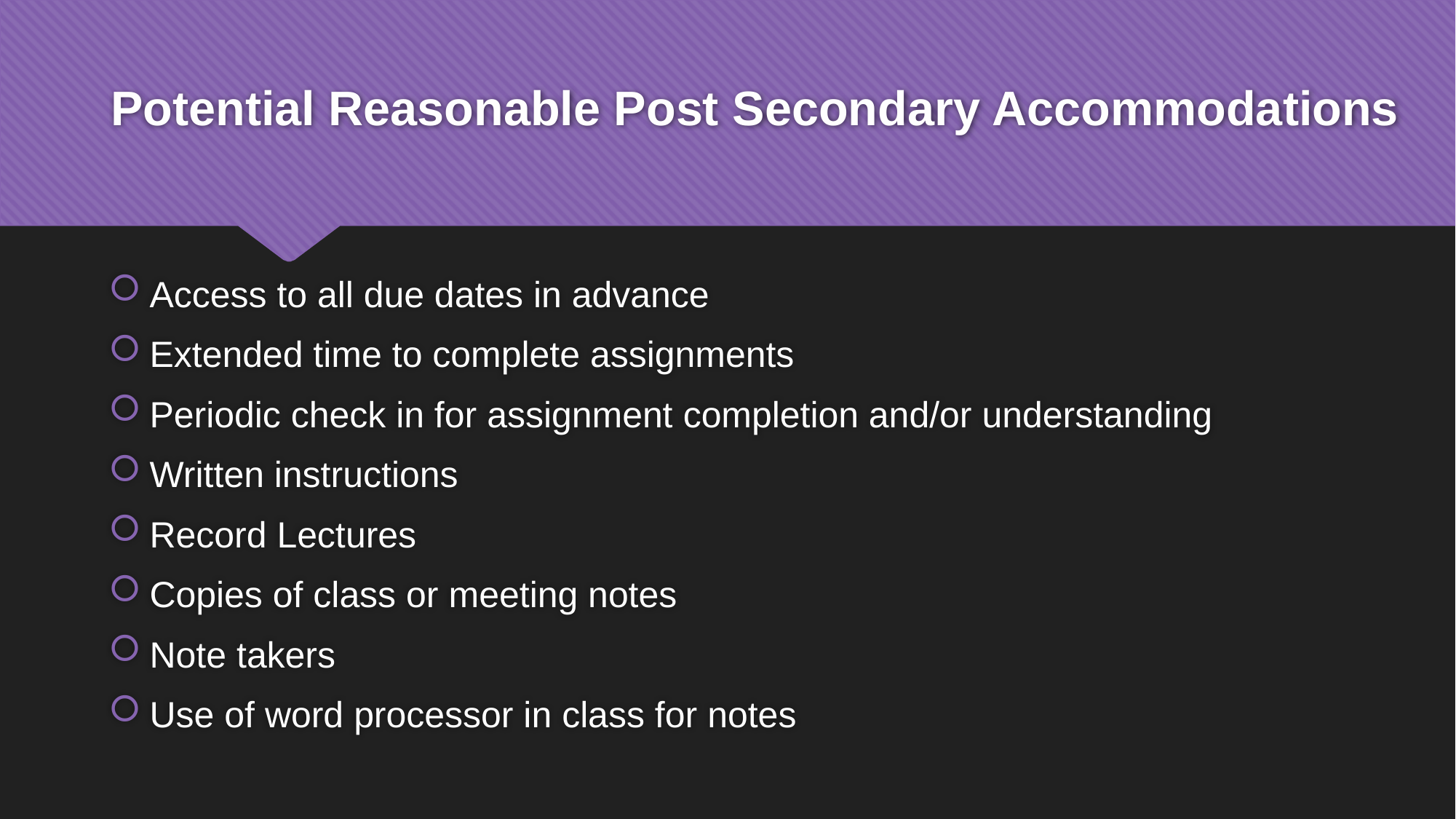

# Potential Reasonable Post Secondary Accommodations
Access to all due dates in advance
Extended time to complete assignments
Periodic check in for assignment completion and/or understanding
Written instructions
Record Lectures
Copies of class or meeting notes
Note takers
Use of word processor in class for notes